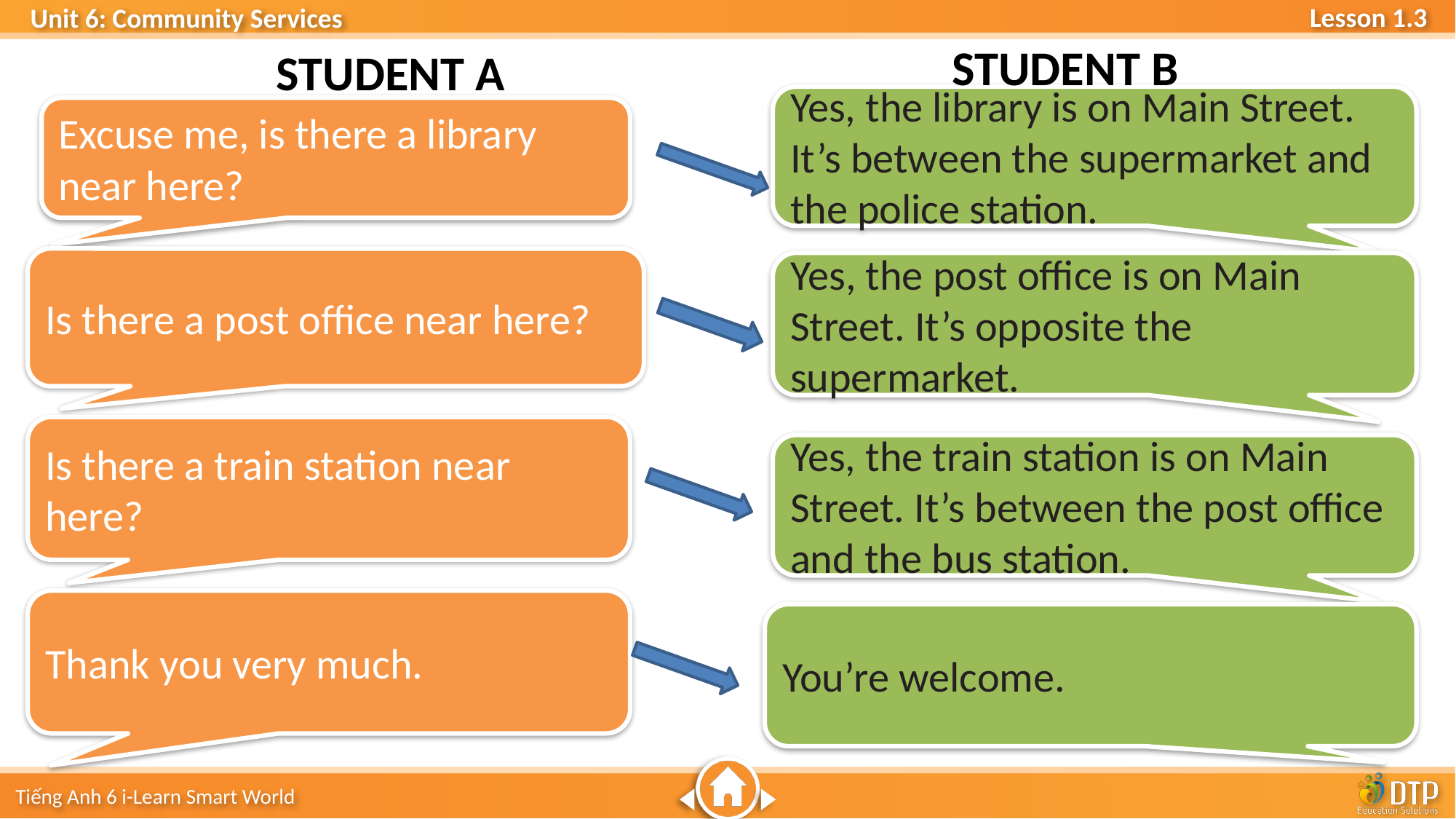

STUDENT B
STUDENT A
Yes, the library is on Main Street. It’s between the supermarket and the police station.
Excuse me, is there a library near here?

Is there a post office near here?
Yes, the post office is on Main Street. It’s opposite the supermarket.

Is there a train station near here?

Yes, the train station is on Main Street. It’s between the post office and the bus station.

Thank you very much.
You’re welcome.